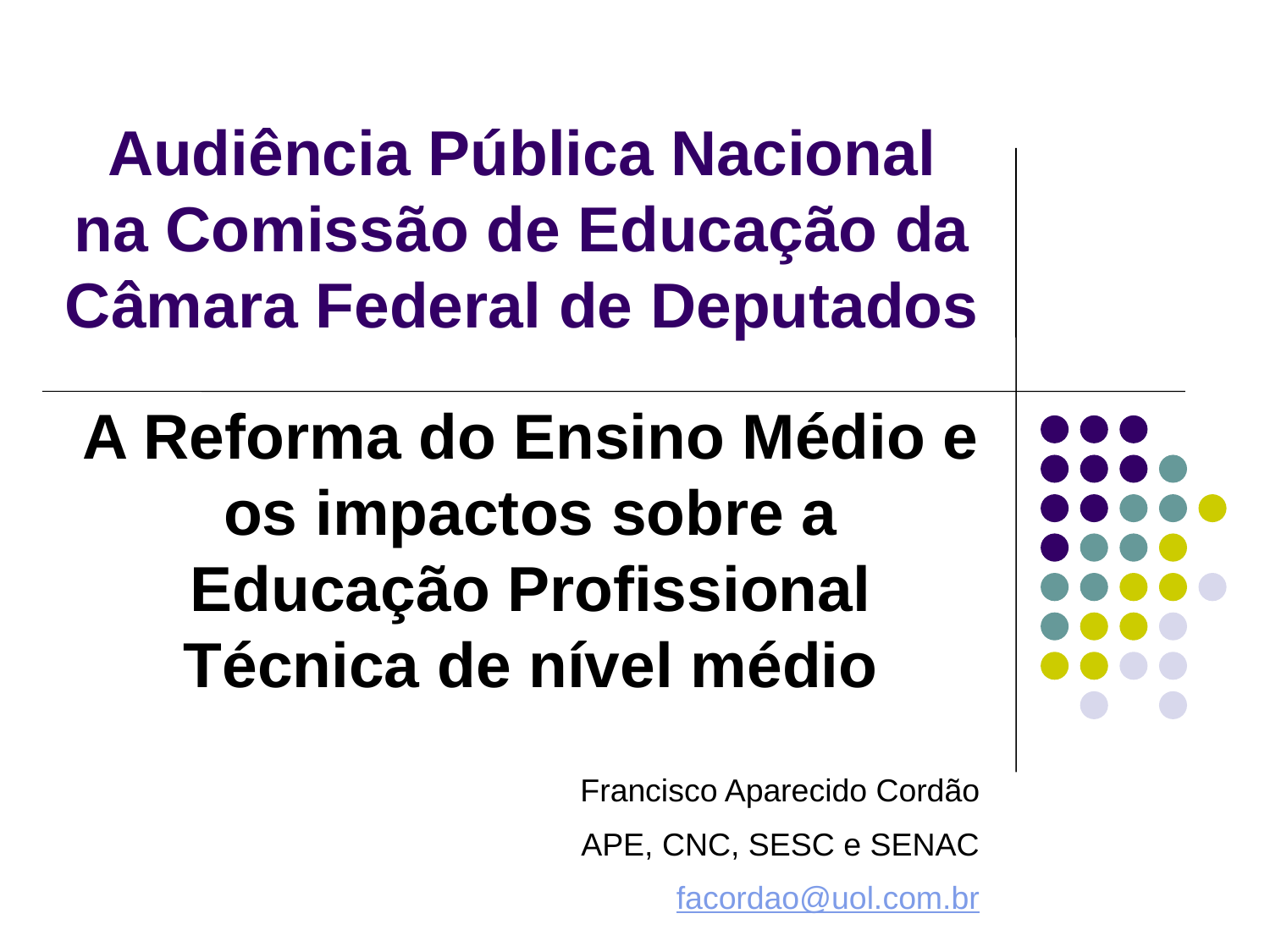

Audiência Pública Nacional na Comissão de Educação da Câmara Federal de Deputados
A Reforma do Ensino Médio e os impactos sobre a Educação Profissional Técnica de nível médio

Francisco Aparecido Cordão
APE, CNC, SESC e SENAC
facordao@uol.com.br